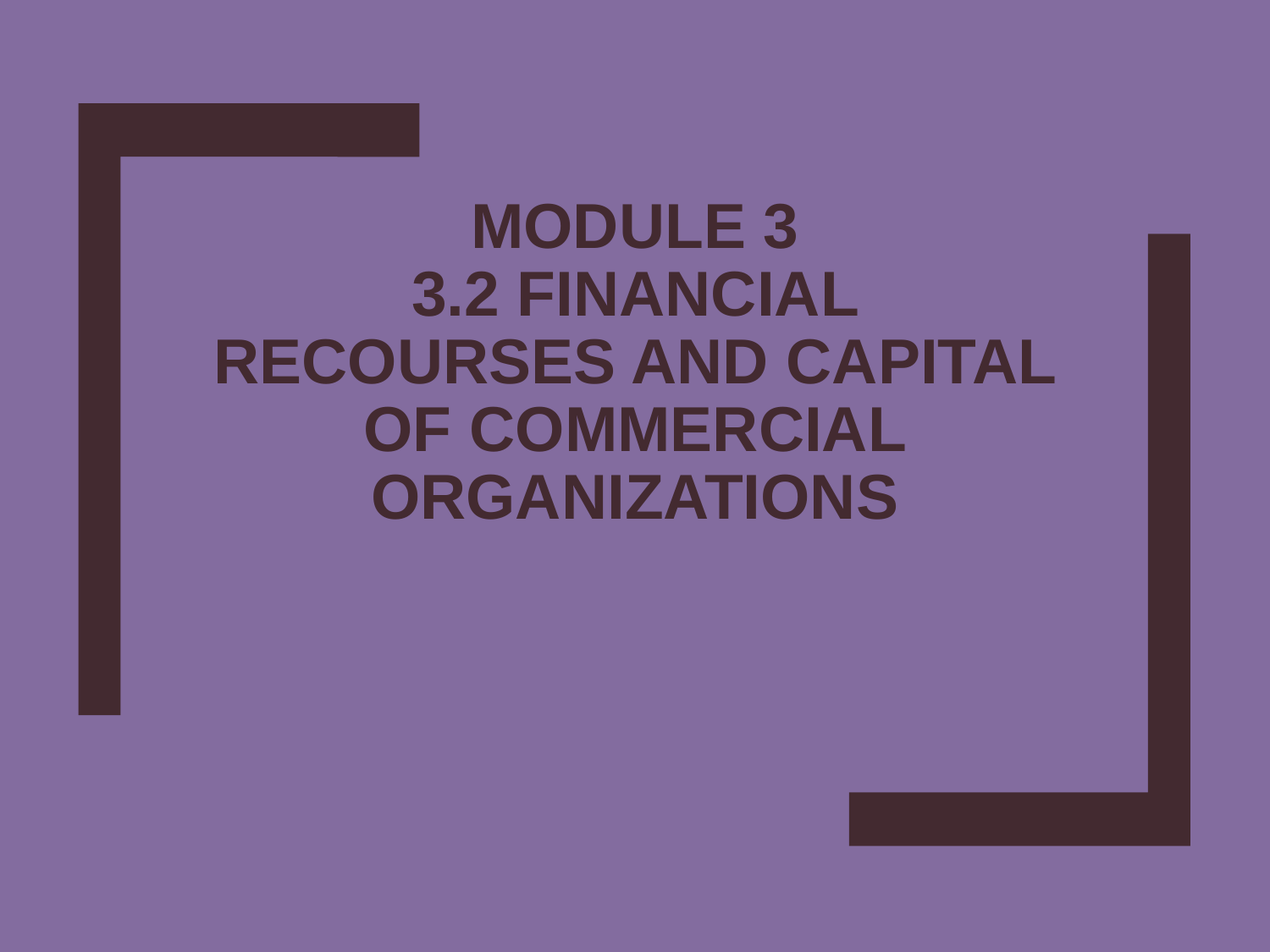

# MODULE 3 3.2 Financial recourses and capital of commercial organizations